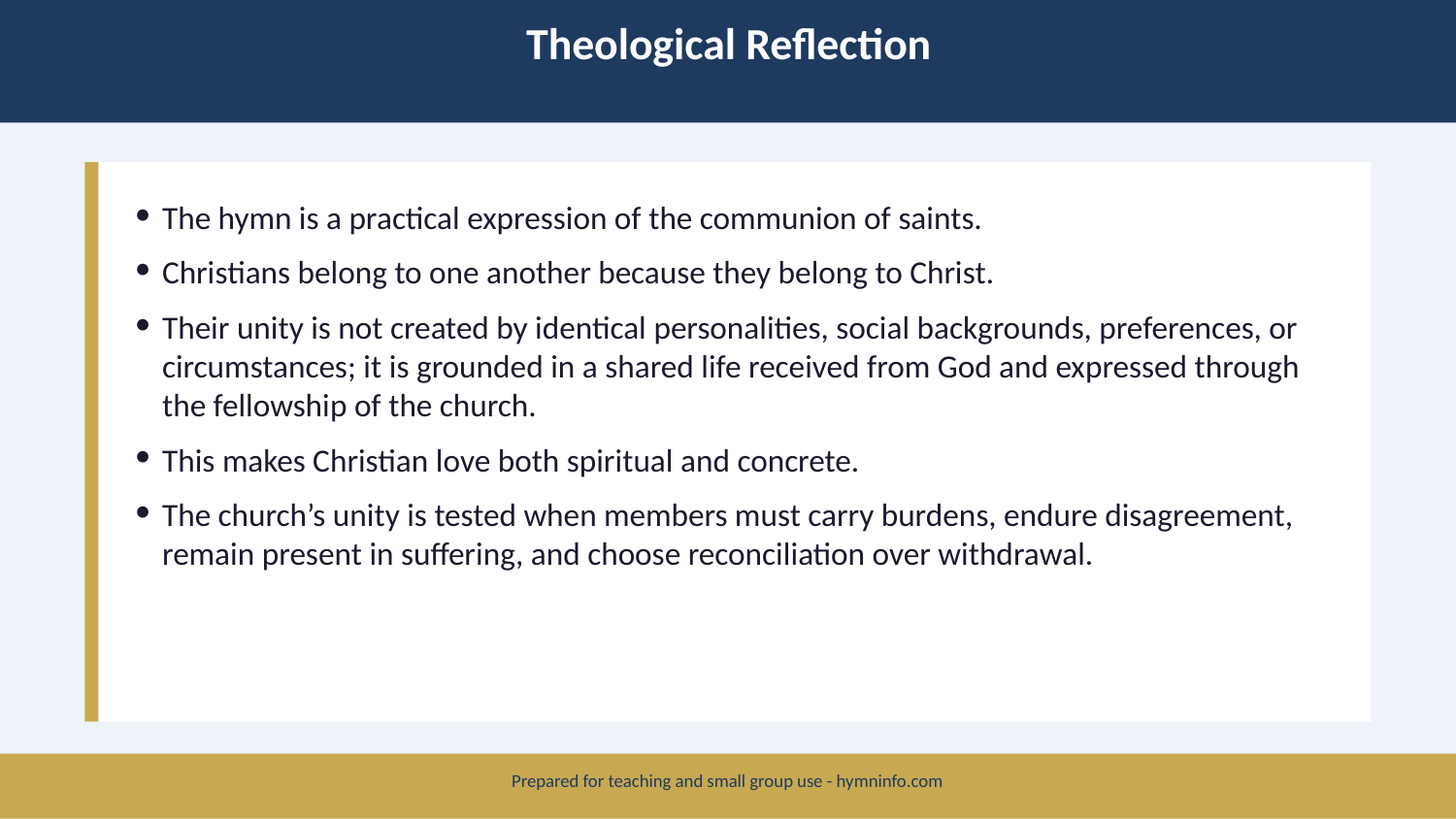

Theological Reflection

The hymn is a practical expression of the communion of saints.
Christians belong to one another because they belong to Christ.
Their unity is not created by identical personalities, social backgrounds, preferences, or circumstances; it is grounded in a shared life received from God and expressed through the fellowship of the church.
This makes Christian love both spiritual and concrete.
The church’s unity is tested when members must carry burdens, endure disagreement, remain present in suffering, and choose reconciliation over withdrawal.

Prepared for teaching and small group use - hymninfo.com